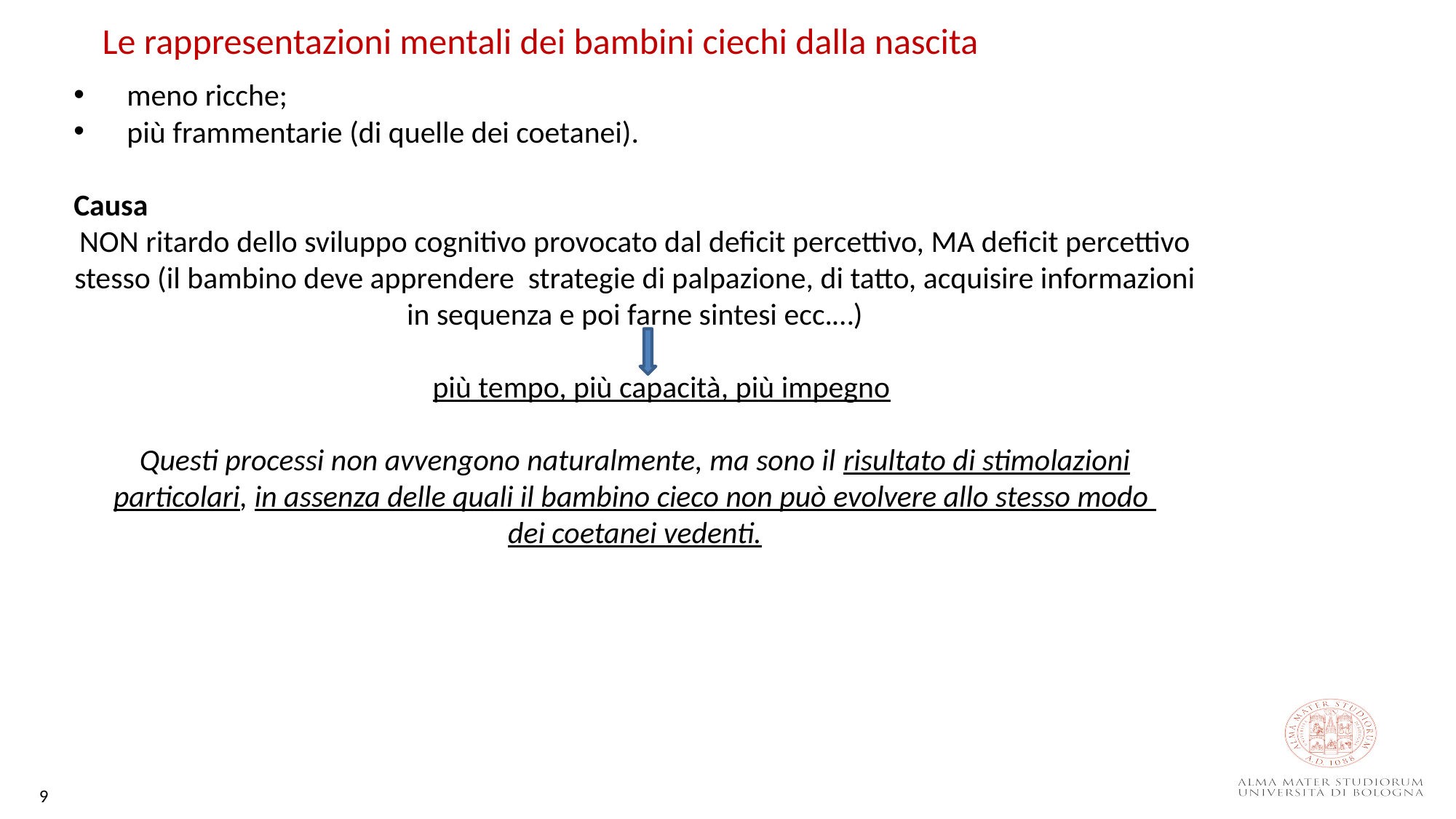

Le rappresentazioni mentali dei bambini ciechi dalla nascita

meno ricche;
più frammentarie (di quelle dei coetanei).

Causa
NON ritardo dello sviluppo cognitivo provocato dal deficit percettivo, MA deficit percettivo stesso (il bambino deve apprendere  strategie di palpazione, di tatto, acquisire informazioni in sequenza e poi farne sintesi ecc.…)

più tempo, più capacità, più impegno

Questi processi non avvengono naturalmente, ma sono il risultato di stimolazioni particolari, in assenza delle quali il bambino cieco non può evolvere allo stesso modo
dei coetanei vedenti.